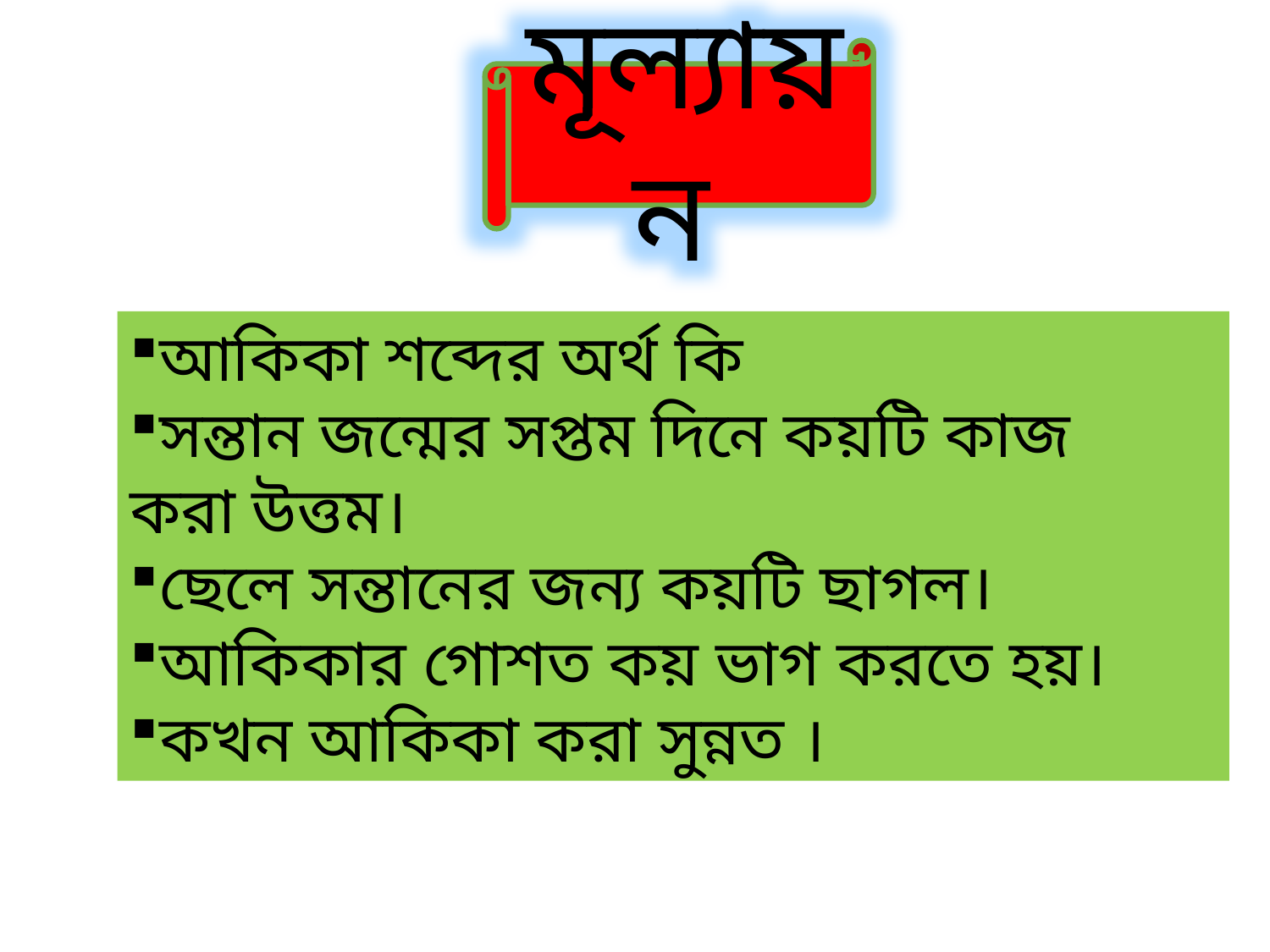

মূল্যায়ন
আকিকা শব্দের অর্থ কি
সন্তান জন্মের সপ্তম দিনে কয়টি কাজ 	করা উত্তম।
ছেলে সন্তানের জন্য কয়টি ছাগল।
আকিকার গোশত কয় ভাগ করতে হয়।
কখন আকিকা করা সুন্নত ।